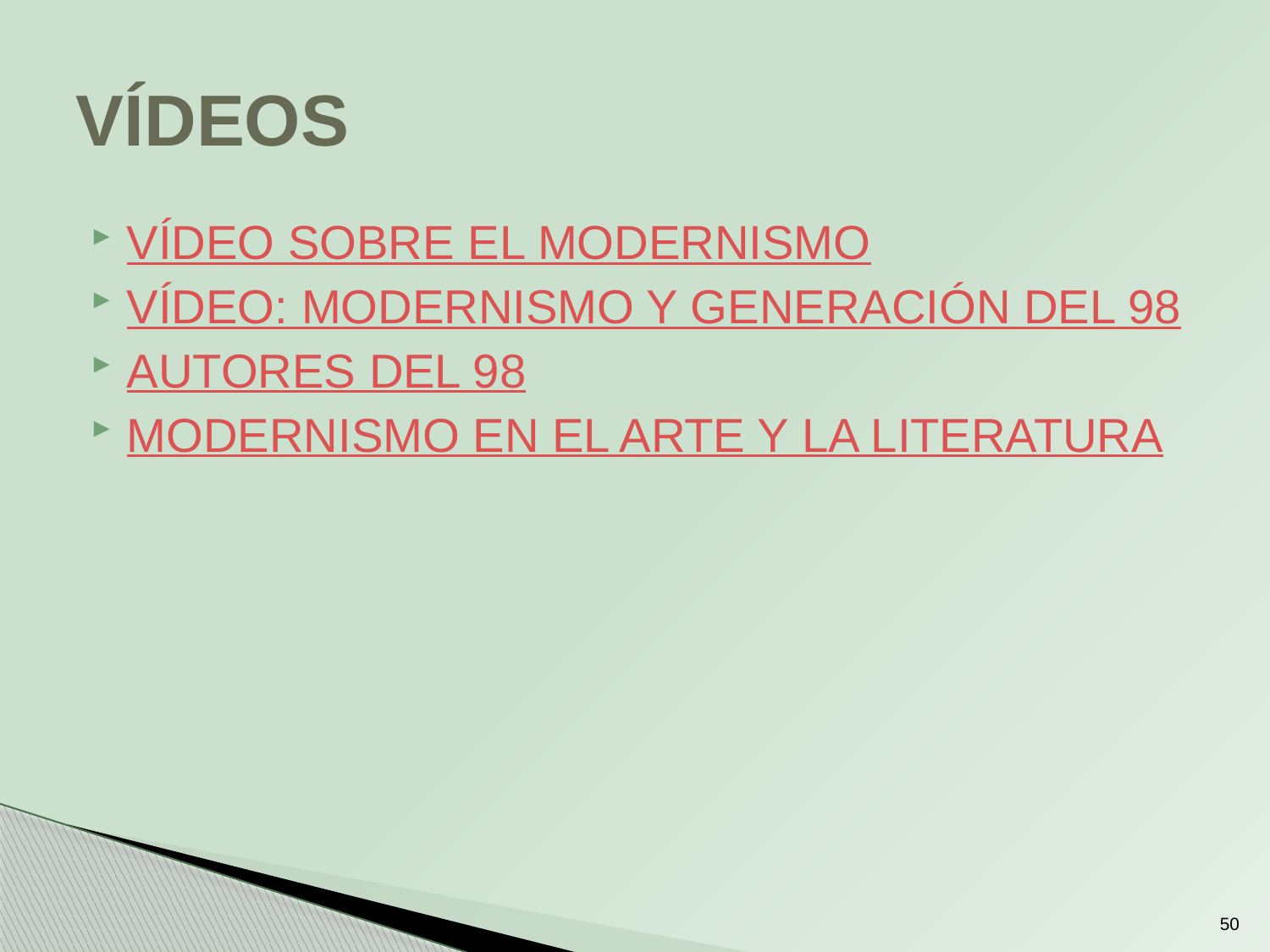

# VÍDEOS
VÍDEO SOBRE EL MODERNISMO
VÍDEO: MODERNISMO Y GENERACIÓN DEL 98
AUTORES DEL 98
MODERNISMO EN EL ARTE Y LA LITERATURA
50